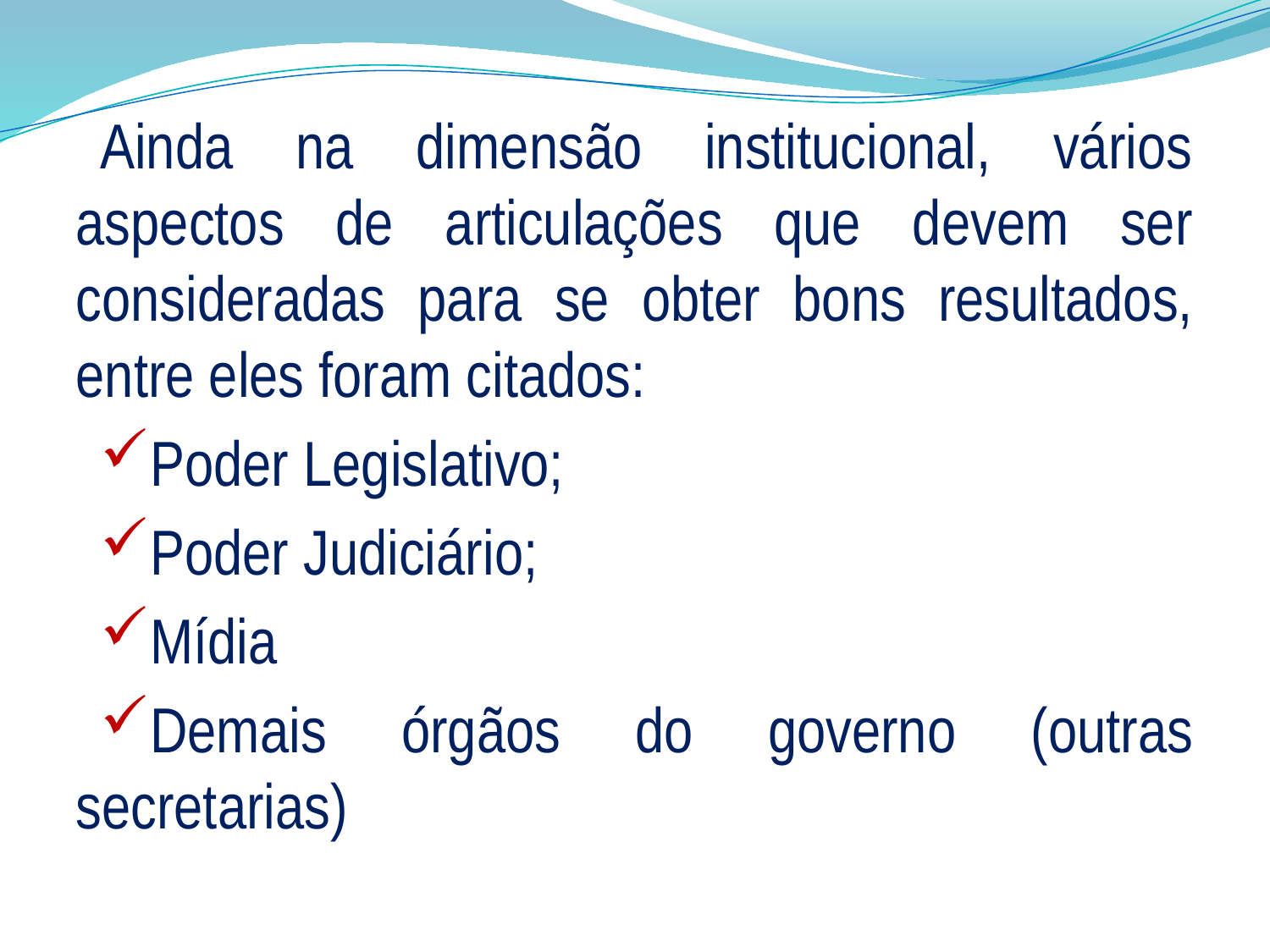

Ainda na dimensão institucional, vários aspectos de articulações que devem ser consideradas para se obter bons resultados, entre eles foram citados:
Poder Legislativo;
Poder Judiciário;
Mídia
Demais órgãos do governo (outras secretarias)